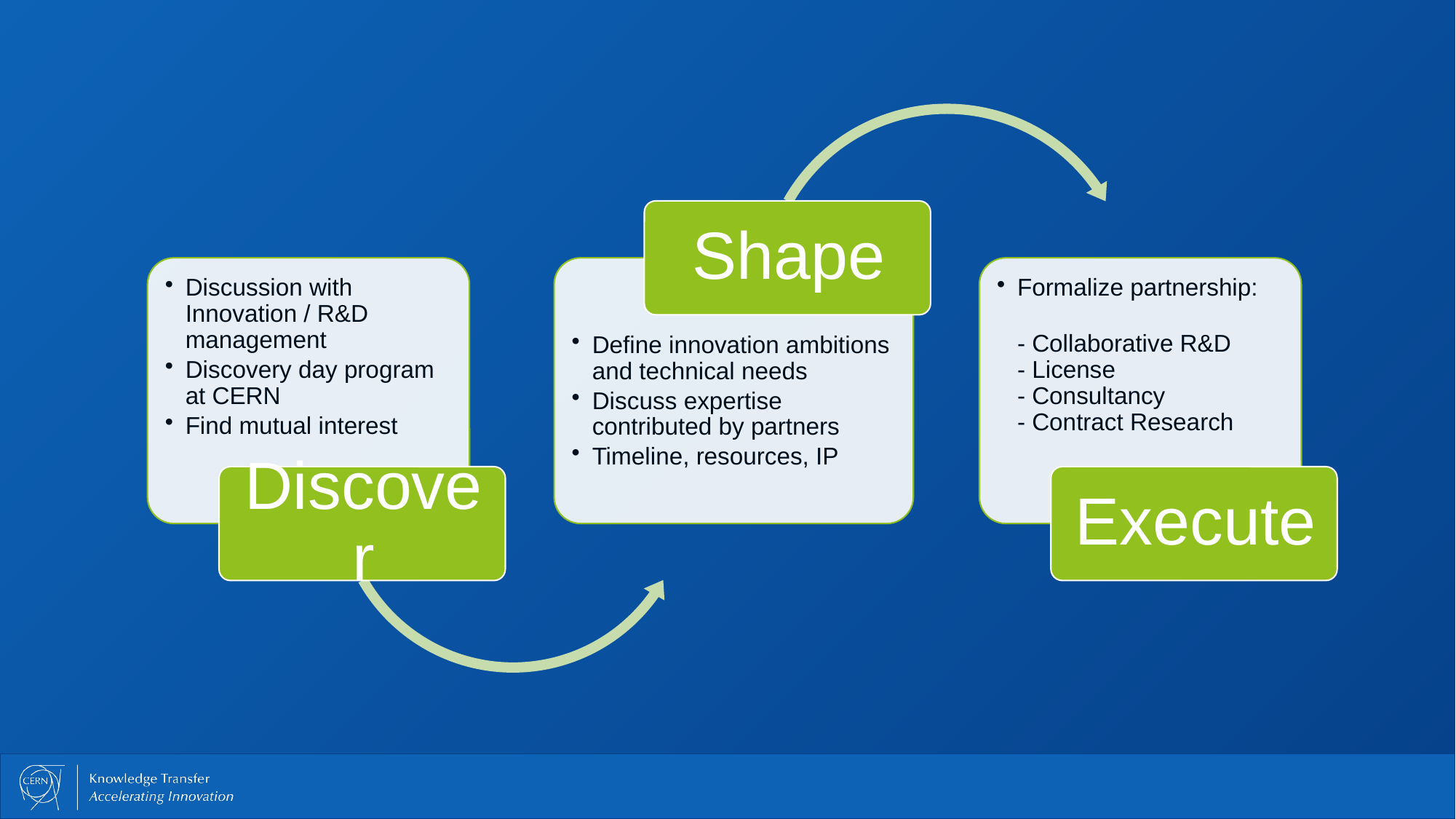

Discussion with Innovation / R&D management
Discovery day program at CERN
Find mutual interest
Discover
Define innovation ambitions and technical needs
Discuss expertise contributed by partners
Timeline, resources, IP
Shape
Formalize partnership:
- Collaborative R&D
- License
- Consultancy
- Contract Research
Execute